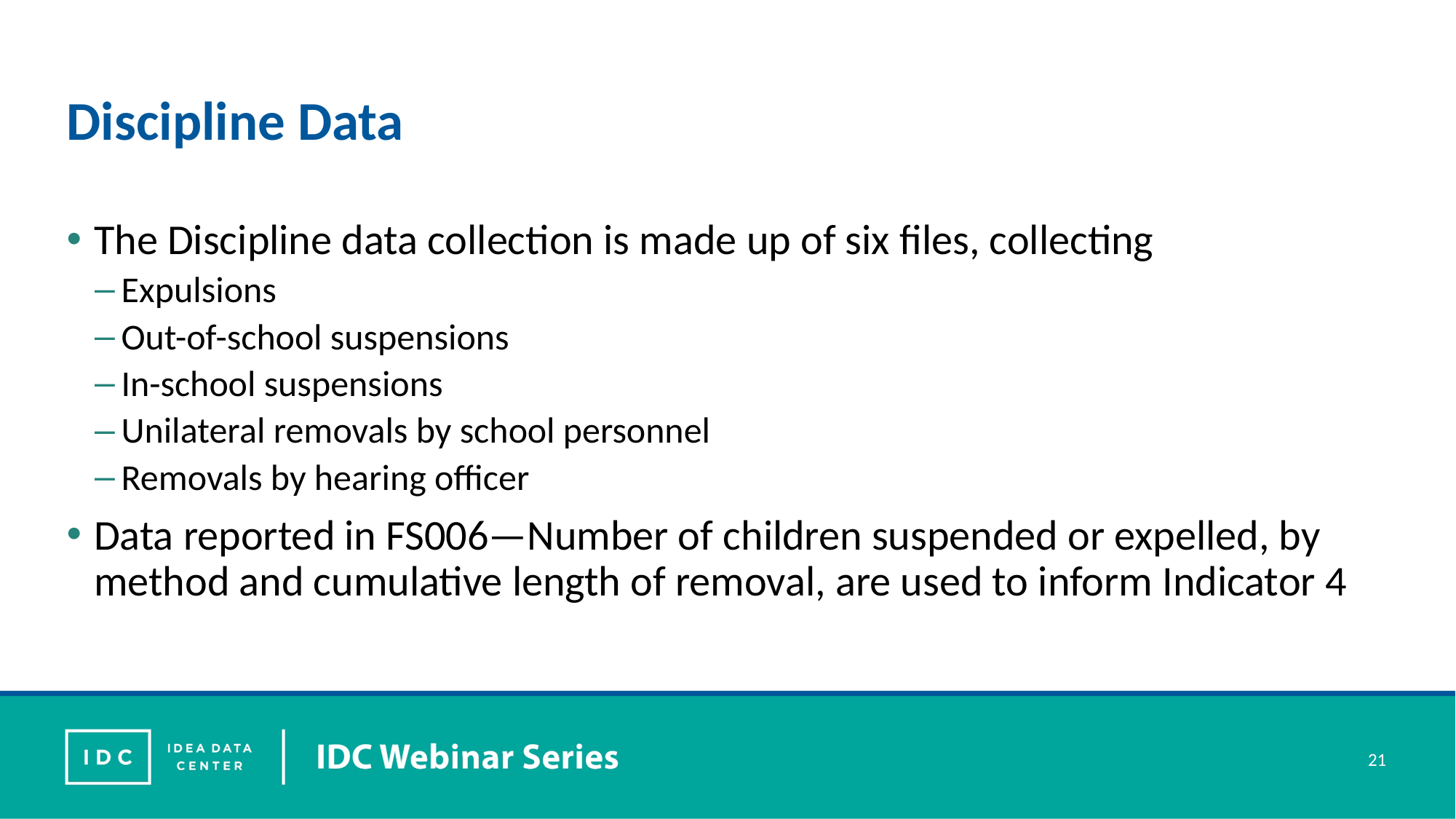

# Discipline Data
The Discipline data collection is made up of six files, collecting
Expulsions
Out-of-school suspensions
In-school suspensions
Unilateral removals by school personnel
Removals by hearing officer
Data reported in FS006—Number of children suspended or expelled, by method and cumulative length of removal, are used to inform Indicator 4
21